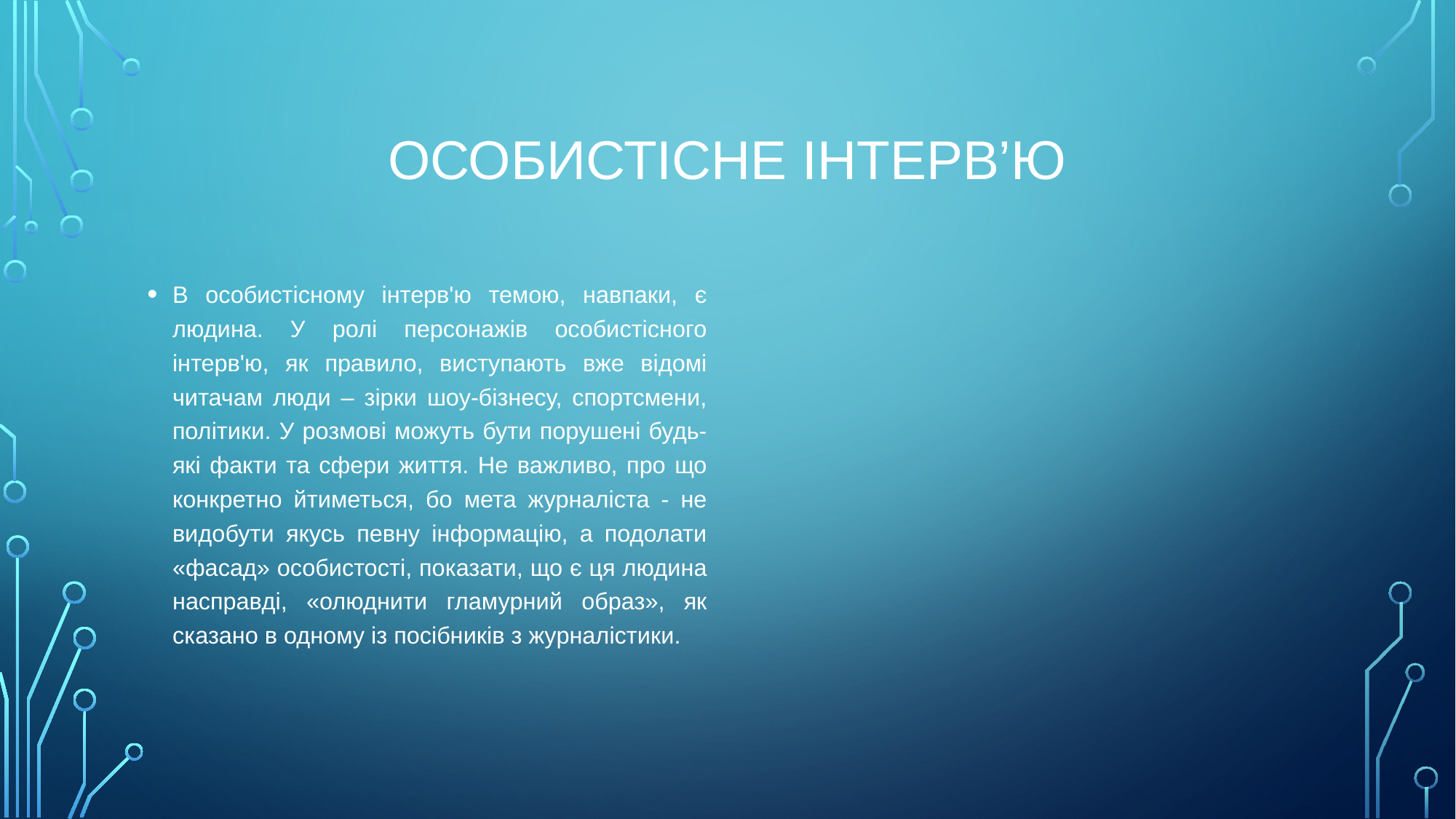

# Особистісне інтерв’ю
В особистісному інтерв'ю темою, навпаки, є людина. У ролі персонажів особистісного інтерв'ю, як правило, виступають вже відомі читачам люди – зірки шоу-бізнесу, спортсмени, політики. У розмові можуть бути порушені будь-які факти та сфери життя. Не важливо, про що конкретно йтиметься, бо мета журналіста - не видобути якусь певну інформацію, а подолати «фасад» особистості, показати, що є ця людина насправді, «олюднити гламурний образ», як сказано в одному із посібників з журналістики.